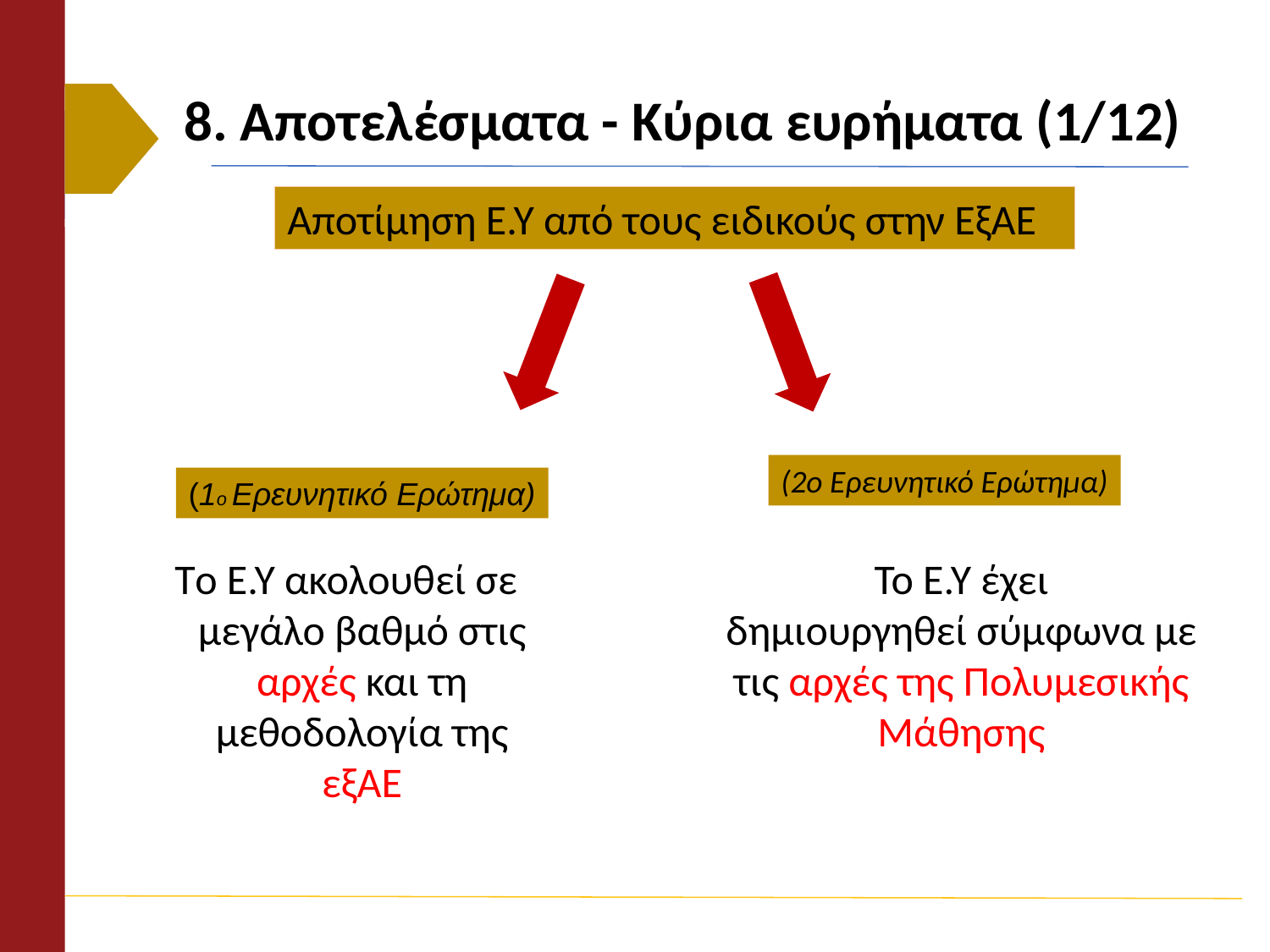

# 8. Αποτελέσματα - Κύρια ευρήματα (1/12)
Αποτίμηση Ε.Υ από τους ειδικούς στην ΕξΑΕ

(2ο Ερευνητικό Ερώτημα)
(1ο Ερευνητικό Ερώτημα)
Tο Ε.Υ ακολουθεί σε
μεγάλο βαθμό στις αρχές και τη μεθοδολογία της εξΑΕ
Το Ε.Υ έχει
δημιουργηθεί σύμφωνα με τις αρχές της Πολυμεσικής Μάθησης